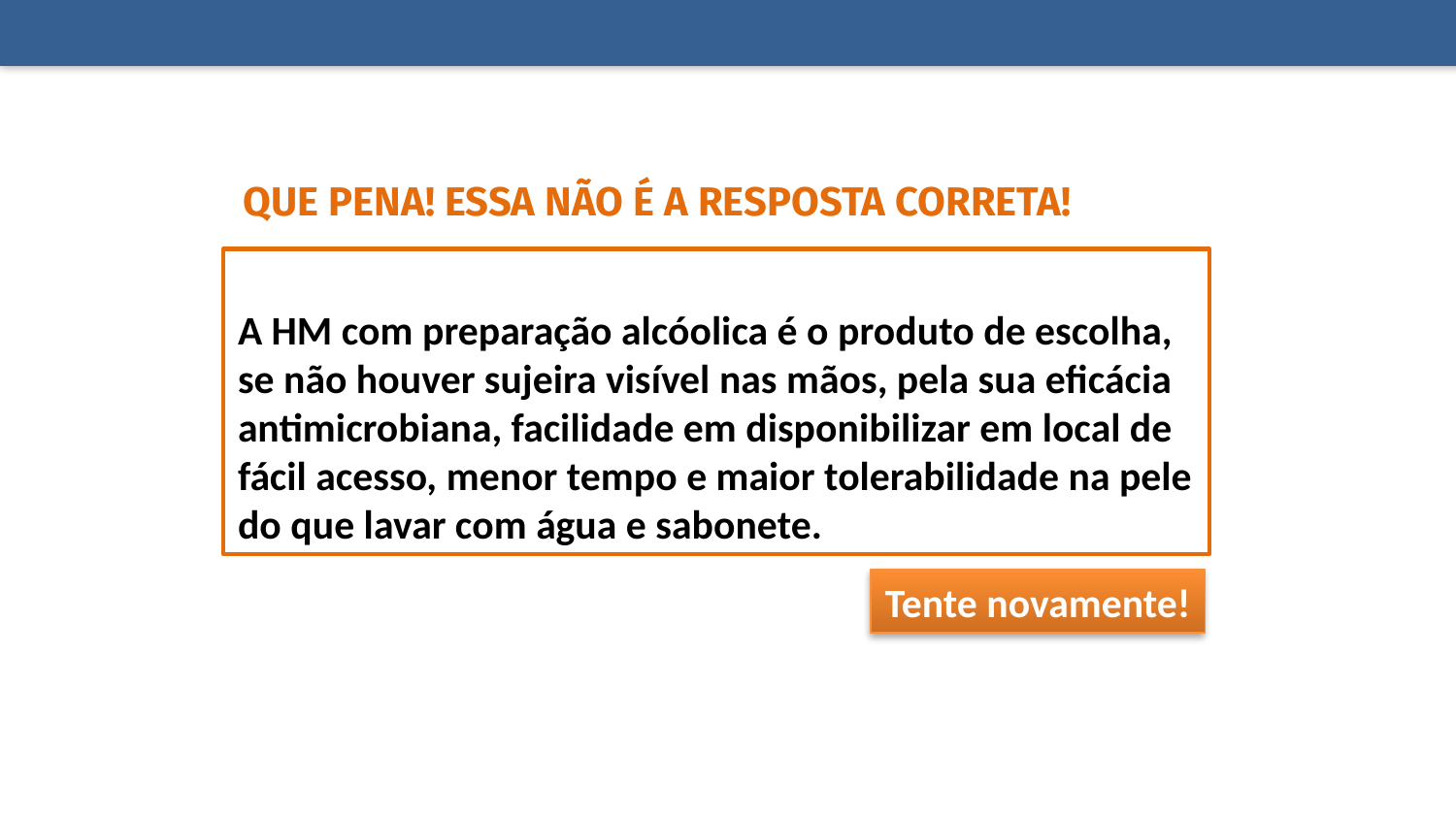

Que pena! Essa não é a resposta correta!

A HM com preparação alcóolica é o produto de escolha, se não houver sujeira visível nas mãos, pela sua eficácia antimicrobiana, facilidade em disponibilizar em local de fácil acesso, menor tempo e maior tolerabilidade na pele do que lavar com água e sabonete.
Tente novamente!